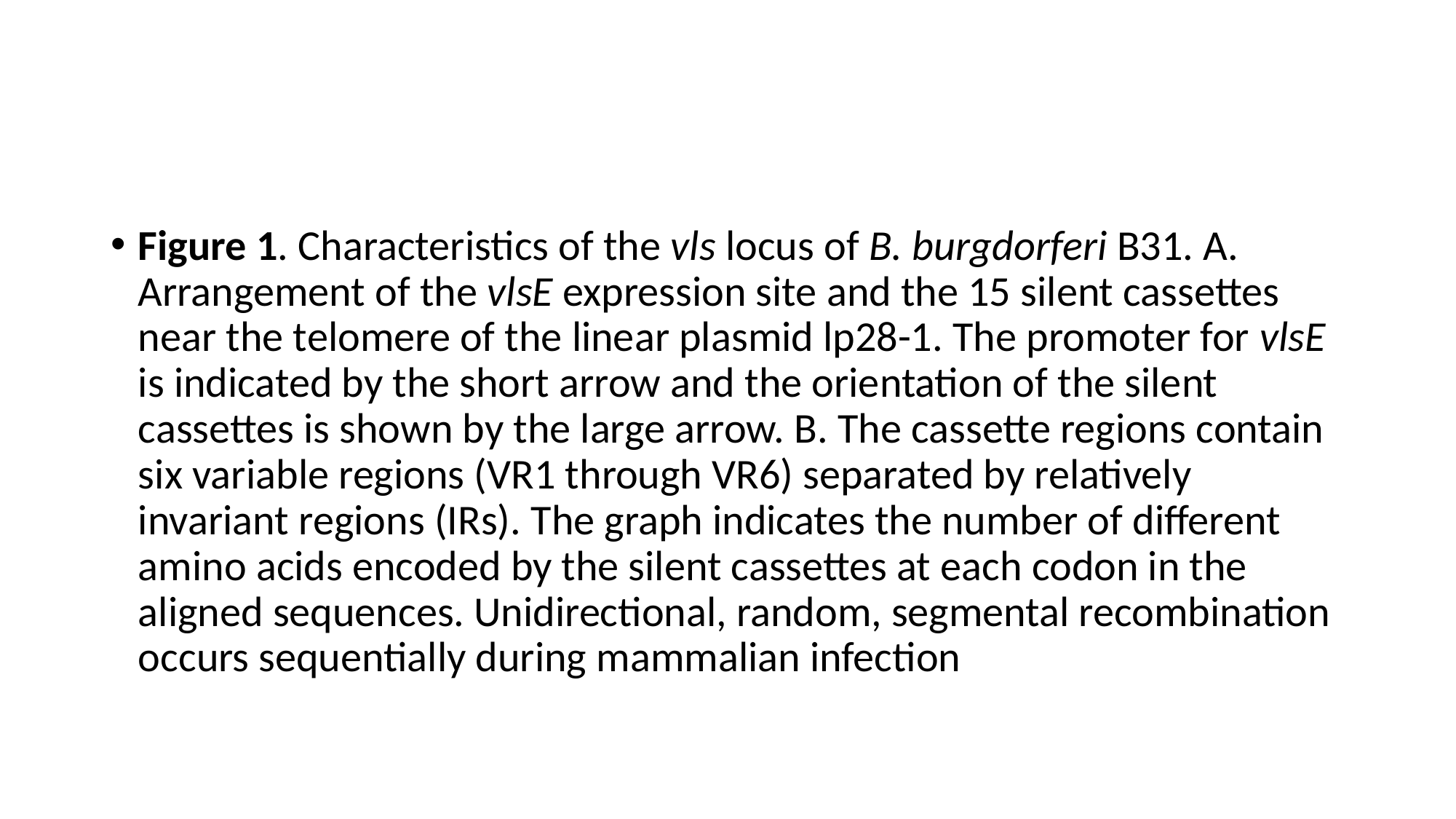

#
Figure 1. Characteristics of the vls locus of B. burgdorferi B31. A. Arrangement of the vlsE expression site and the 15 silent cassettes near the telomere of the linear plasmid lp28-1. The promoter for vlsE is indicated by the short arrow and the orientation of the silent cassettes is shown by the large arrow. B. The cassette regions contain six variable regions (VR1 through VR6) separated by relatively invariant regions (IRs). The graph indicates the number of different amino acids encoded by the silent cassettes at each codon in the aligned sequences. Unidirectional, random, segmental recombination occurs sequentially during mammalian infection